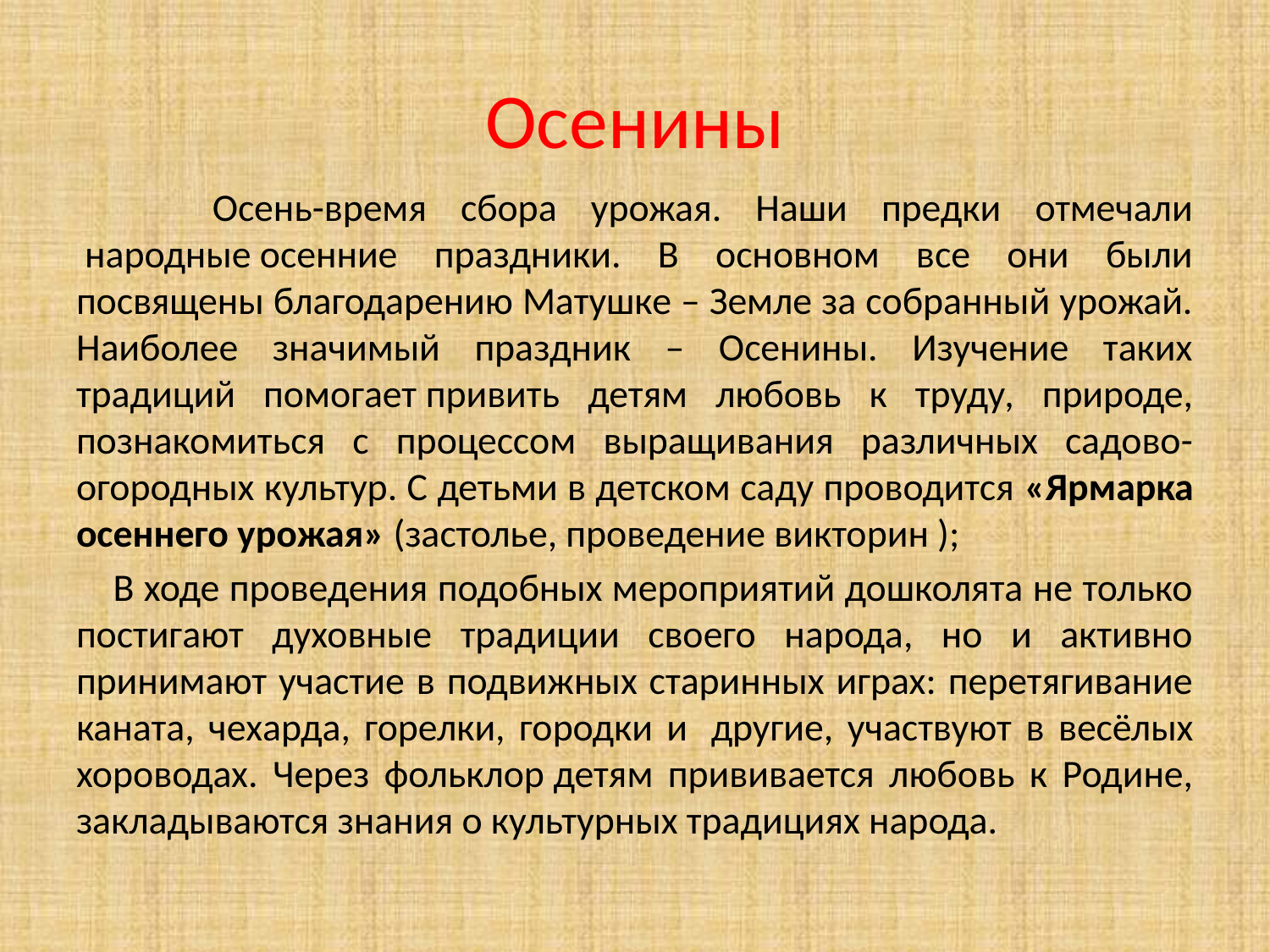

# Осенины
    Осень-время сбора урожая. Наши предки отмечали  народные осенние праздники. В основном все они были посвящены благодарению Матушке – Земле за собранный урожай. Наиболее значимый праздник – Осенины. Изучение таких традиций помогает привить детям любовь к труду, природе, познакомиться с процессом выращивания различных садово-огородных культур. С детьми в детском саду проводится «Ярмарка осеннего урожая» (застолье, проведение викторин );
    В ходе проведения подобных мероприятий дошколята не только постигают духовные традиции своего народа, но и активно принимают участие в подвижных старинных играх: перетягивание каната, чехарда, горелки, городки и  другие, участвуют в весёлых хороводах. Через фольклор детям прививается любовь к Родине, закладываются знания о культурных традициях народа.